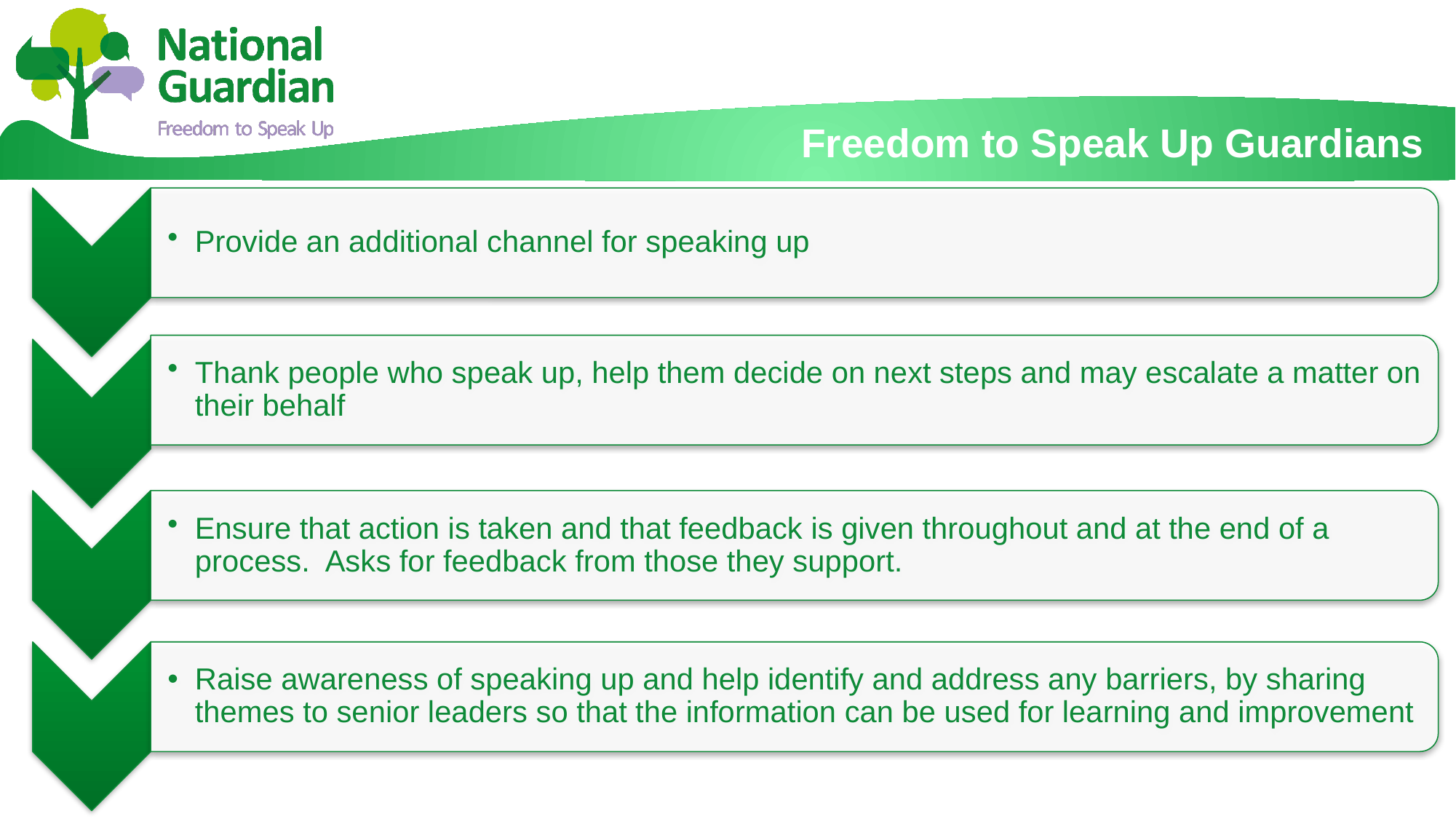

# Freedom to Speak Up Guardians

Provide an additional channel for speaking up

Thank people who speak up, help them decide on next steps and may escalate a matter on their behalf

Ensure that action is taken and that feedback is given throughout and at the end of a process.  Asks for feedback from those they support.

Raise awareness of speaking up and help identify and address any barriers, by sharing themes to senior leaders so that the information can be used for learning and improvement